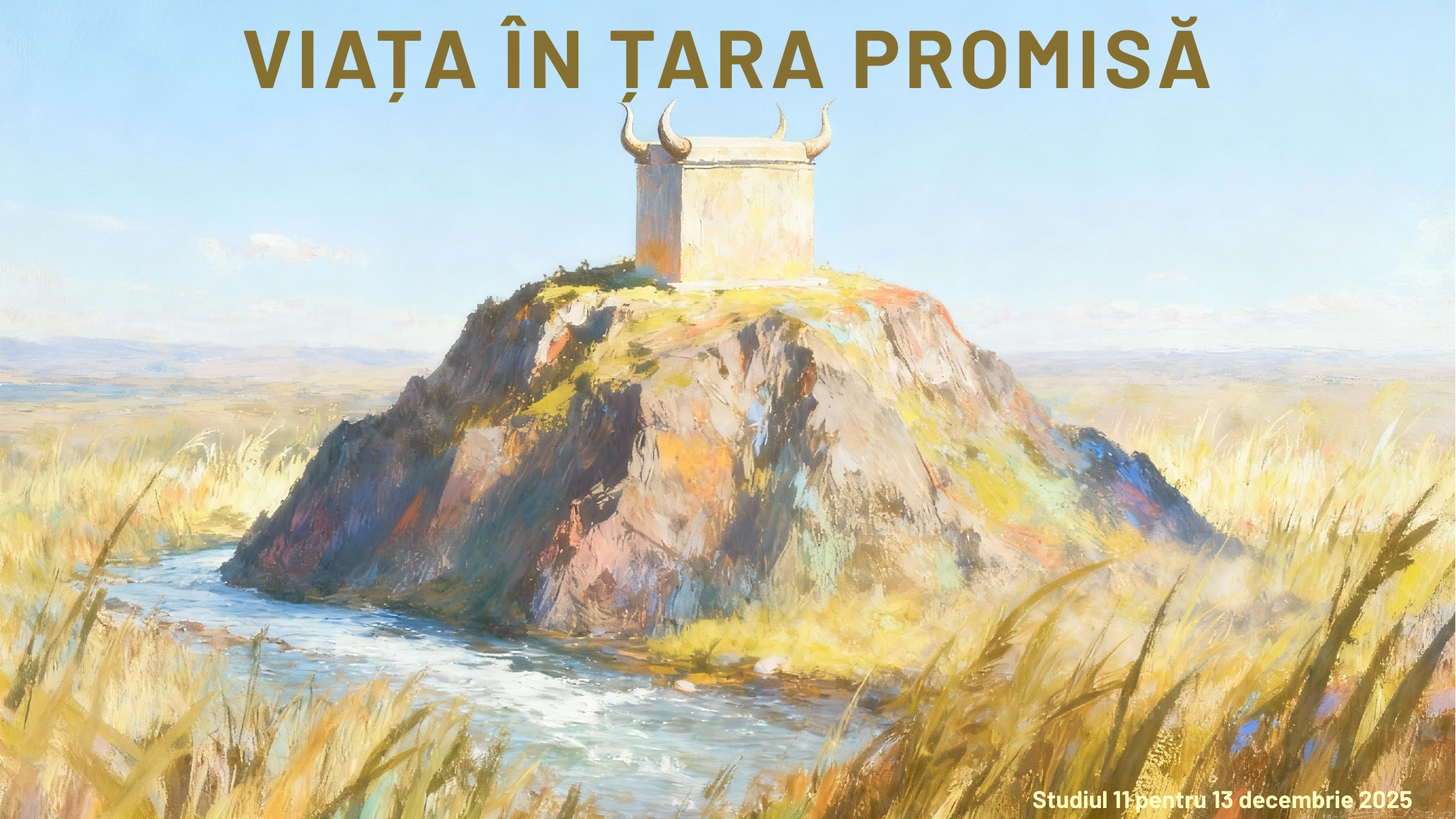

VIAȚA ÎN ȚARA PROMISĂ
Studiul 11 pentru 13 decembrie 2025